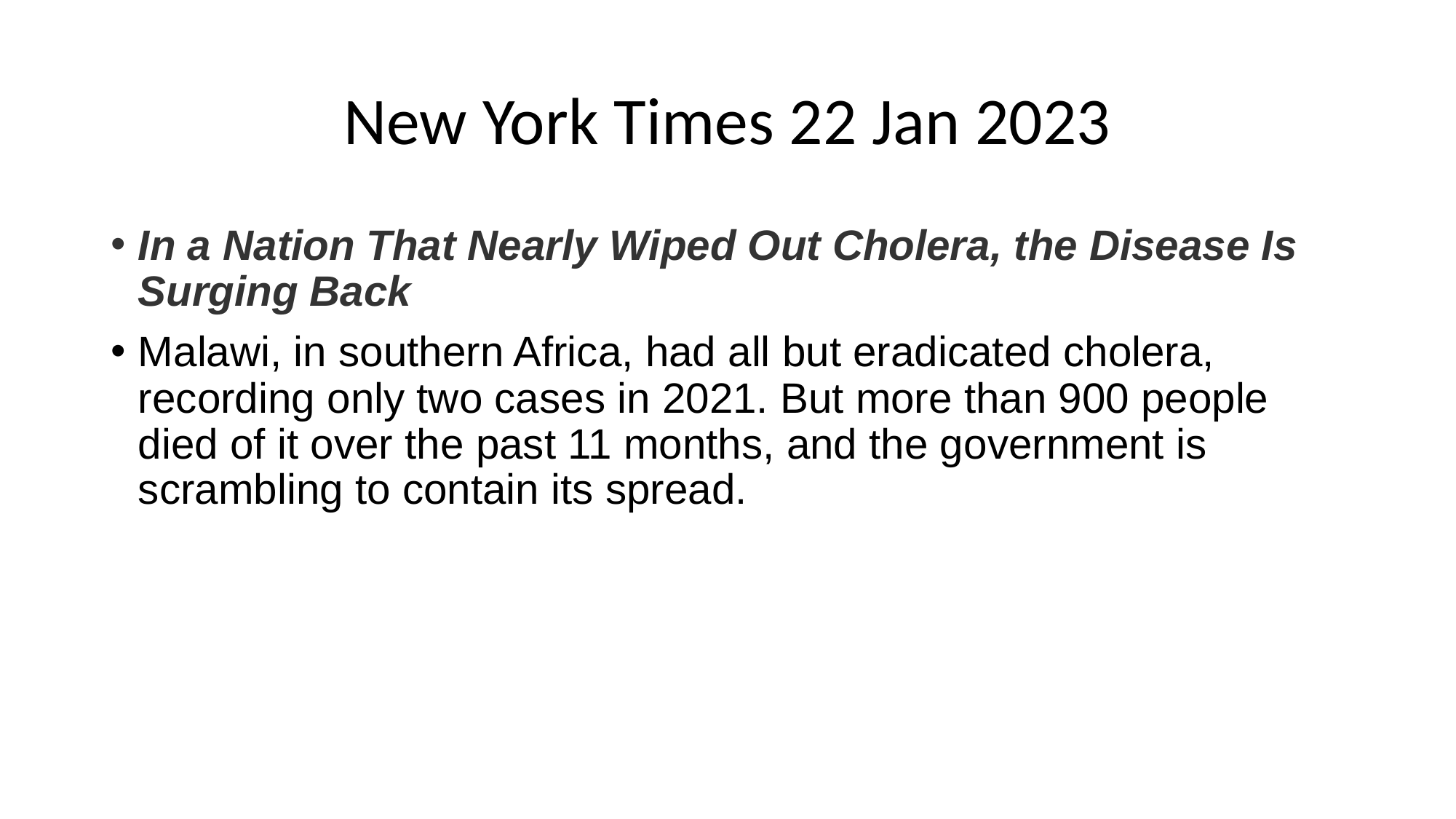

# New York Times 22 Jan 2023
In a Nation That Nearly Wiped Out Cholera, the Disease Is Surging Back
Malawi, in southern Africa, had all but eradicated cholera, recording only two cases in 2021. But more than 900 people died of it over the past 11 months, and the government is scrambling to contain its spread.